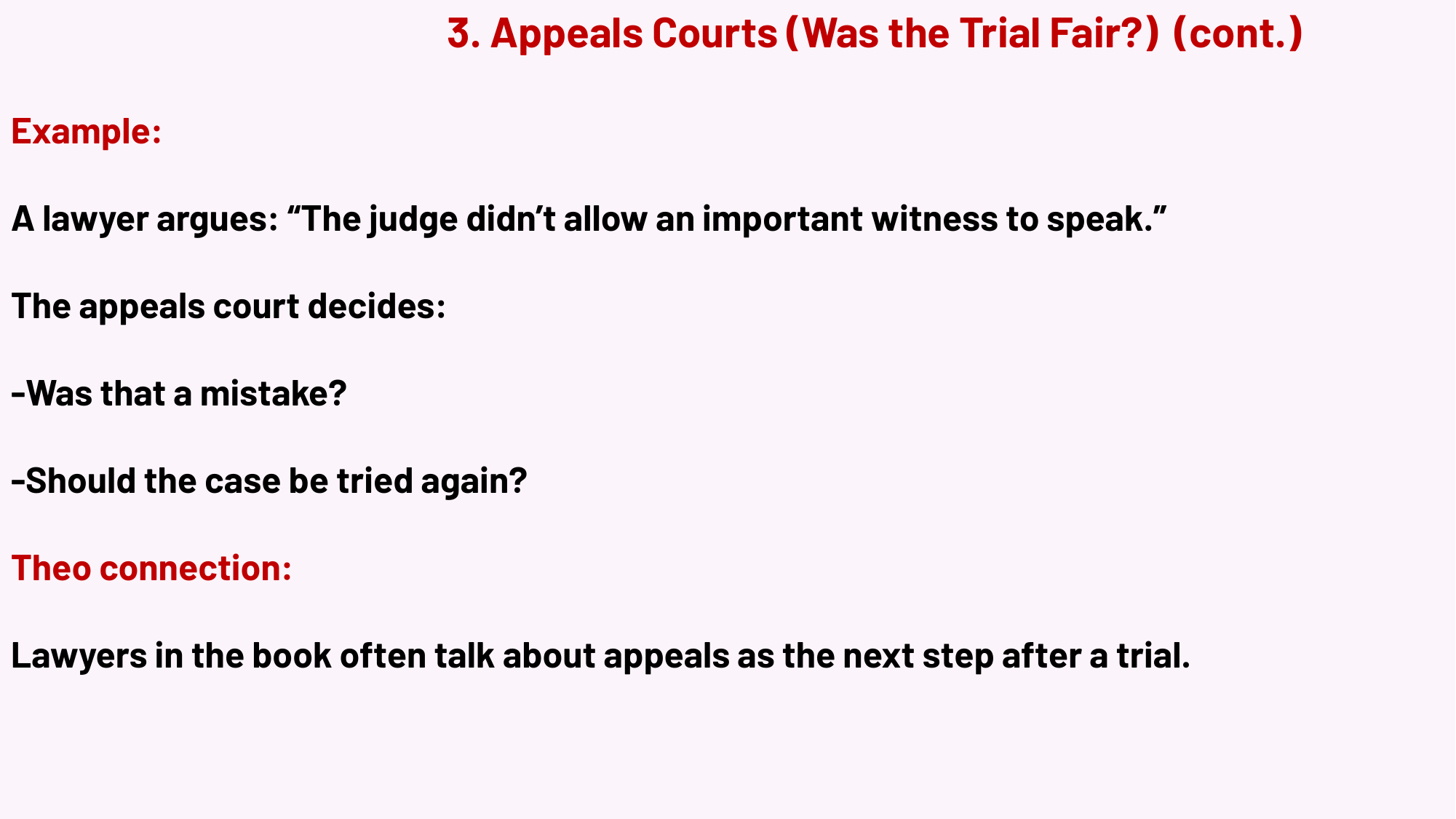

3. Appeals Courts (Was the Trial Fair?)  (cont.)

Example:

A lawyer argues: “The judge didn’t allow an important witness to speak.”

The appeals court decides:

-Was that a mistake?

-Should the case be tried again?

Theo connection:

Lawyers in the book often talk about appeals as the next step after a trial.